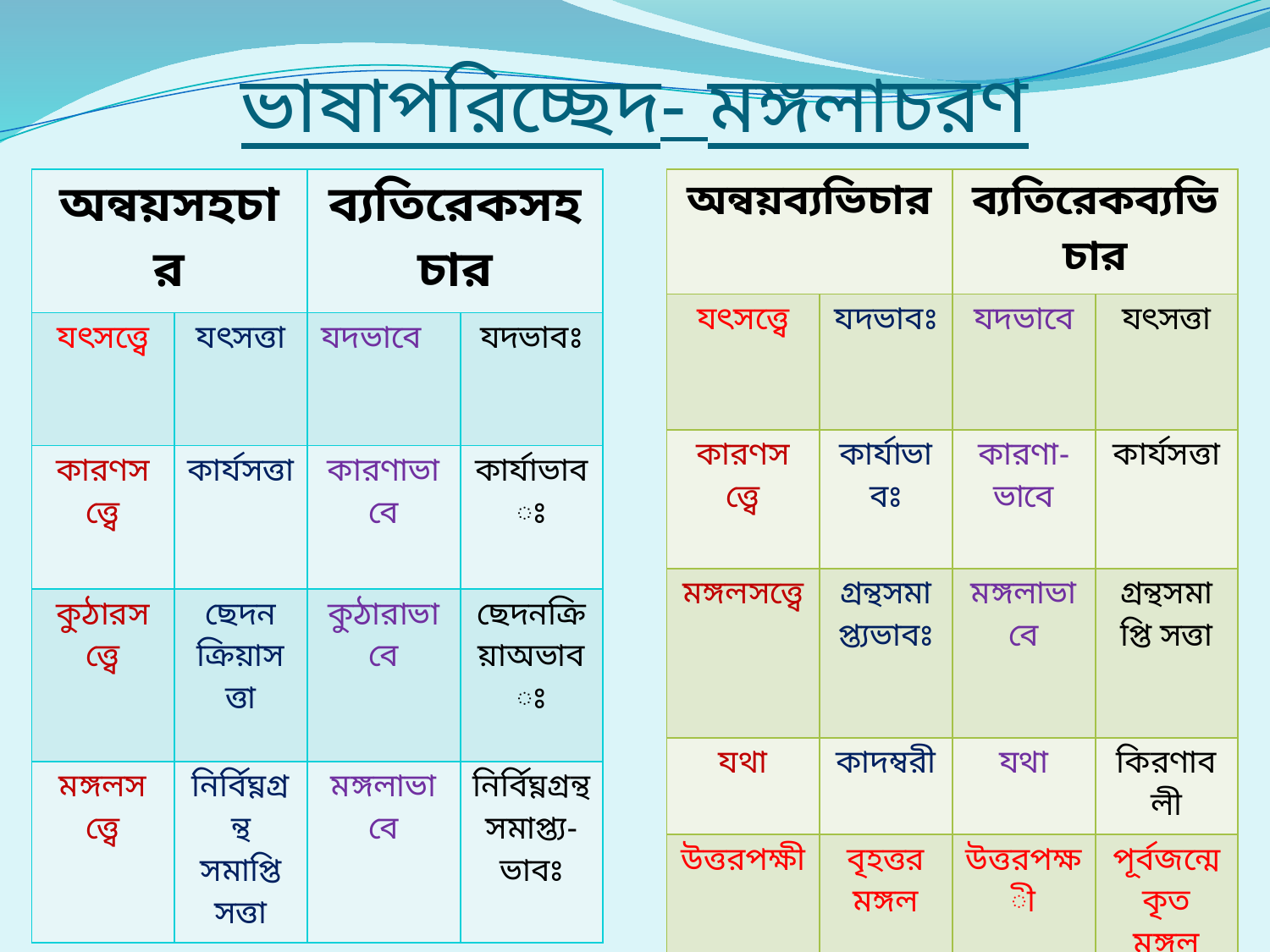

# ভাষাপরিচ্ছেদ- মঙ্গলাচরণ
| অন্বয়সহচার |  | ব্যতিরেকসহচার |  |
| --- | --- | --- | --- |
| যৎসত্ত্বে | যৎসত্তা | যদভাবে | যদভাবঃ |
| কারণসত্ত্বে | কার্যসত্তা | কারণাভাবে | কার্যাভাবঃ |
| কুঠারসত্ত্বে | ছেদন ক্রিয়াসত্তা | কুঠারাভাবে | ছেদনক্রিয়াঅভাবঃ |
| মঙ্গলসত্ত্বে | নির্বিঘ্নগ্রন্থ সমাপ্তি সত্তা | মঙ্গলাভাবে | নির্বিঘ্নগ্রন্থ সমাপ্ত্য- ভাবঃ |
| অন্বয়ব্যভিচার |  | ব্যতিরেকব্যভিচার |  |
| --- | --- | --- | --- |
| যৎসত্ত্বে | যদভাবঃ | যদভাবে | যৎসত্তা |
| কারণসত্ত্বে | কার্যাভাবঃ | কারণা-ভাবে | কার্যসত্তা |
| মঙ্গলসত্ত্বে | গ্রন্থসমাপ্ত্যভাবঃ | মঙ্গলাভাবে | গ্রন্থসমাপ্তি সত্তা |
| যথা | কাদম্বরী | যথা | কিরণাবলী |
| উত্তরপক্ষী | বৃহত্তর মঙ্গল | উত্তরপক্ষী | পূর্বজন্মে কৃত মঙ্গল |